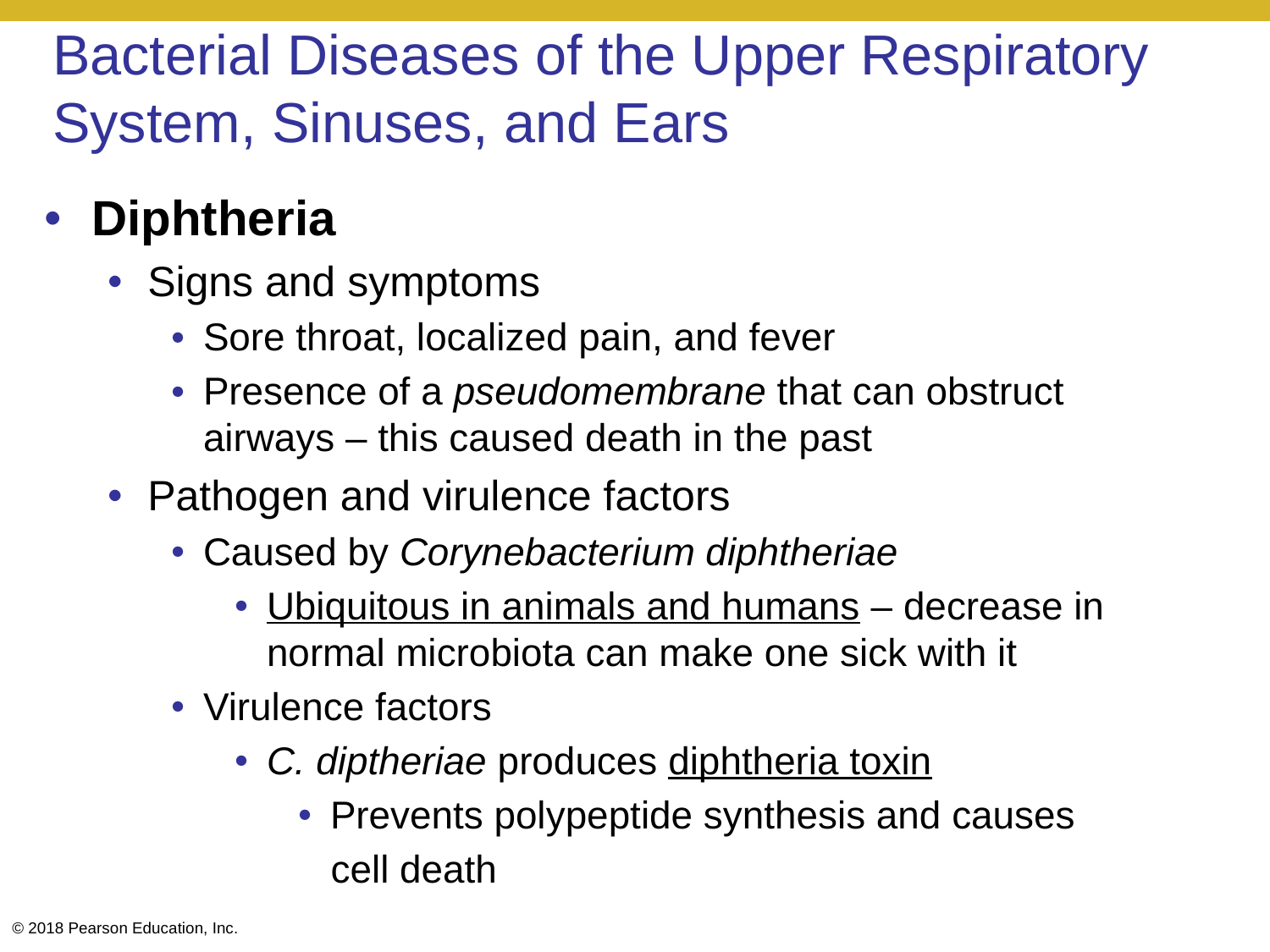

# Bacterial Diseases of the Upper Respiratory System, Sinuses, and Ears
Diphtheria
Signs and symptoms
Sore throat, localized pain, and fever
Presence of a pseudomembrane that can obstruct airways – this caused death in the past
Pathogen and virulence factors
Caused by Corynebacterium diphtheriae
Ubiquitous in animals and humans – decrease in normal microbiota can make one sick with it
Virulence factors
C. diptheriae produces diphtheria toxin
Prevents polypeptide synthesis and causes
cell death